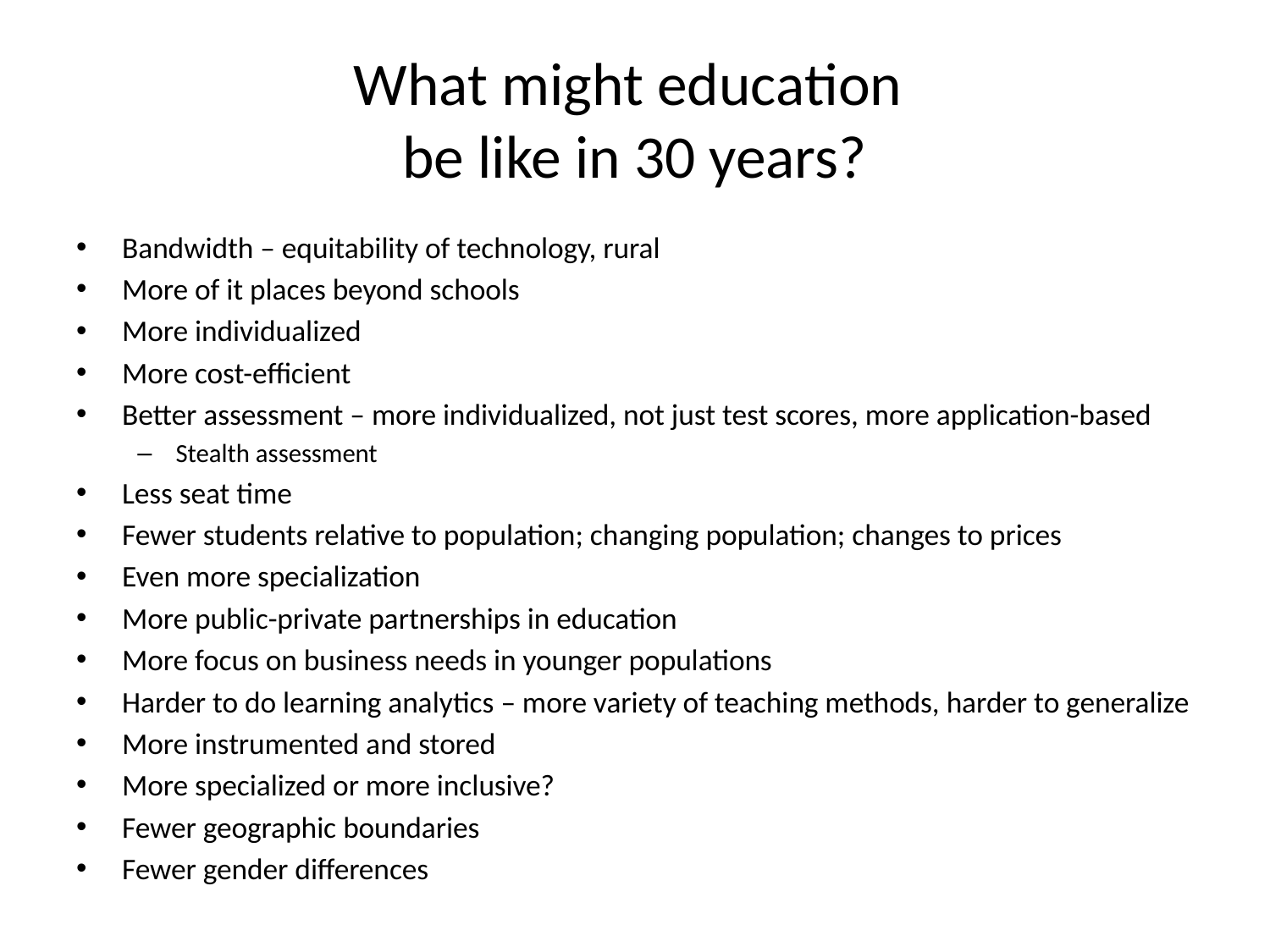

# What might education be like in 30 years?
Bandwidth – equitability of technology, rural
More of it places beyond schools
More individualized
More cost-efficient
Better assessment – more individualized, not just test scores, more application-based
Stealth assessment
Less seat time
Fewer students relative to population; changing population; changes to prices
Even more specialization
More public-private partnerships in education
More focus on business needs in younger populations
Harder to do learning analytics – more variety of teaching methods, harder to generalize
More instrumented and stored
More specialized or more inclusive?
Fewer geographic boundaries
Fewer gender differences